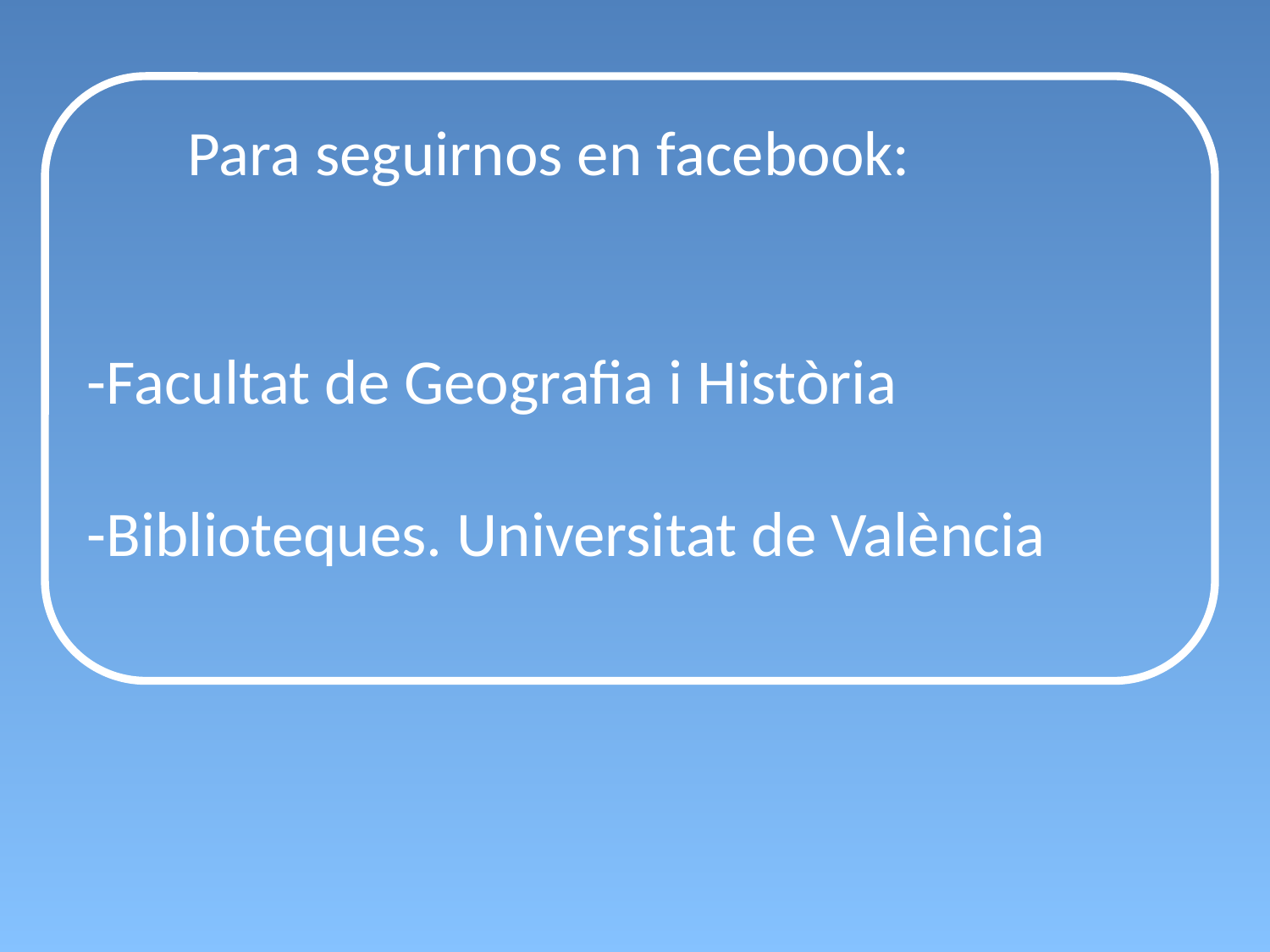

Para seguirnos en facebook:

-Facultat de Geografia i Història

-Biblioteques. Universitat de València